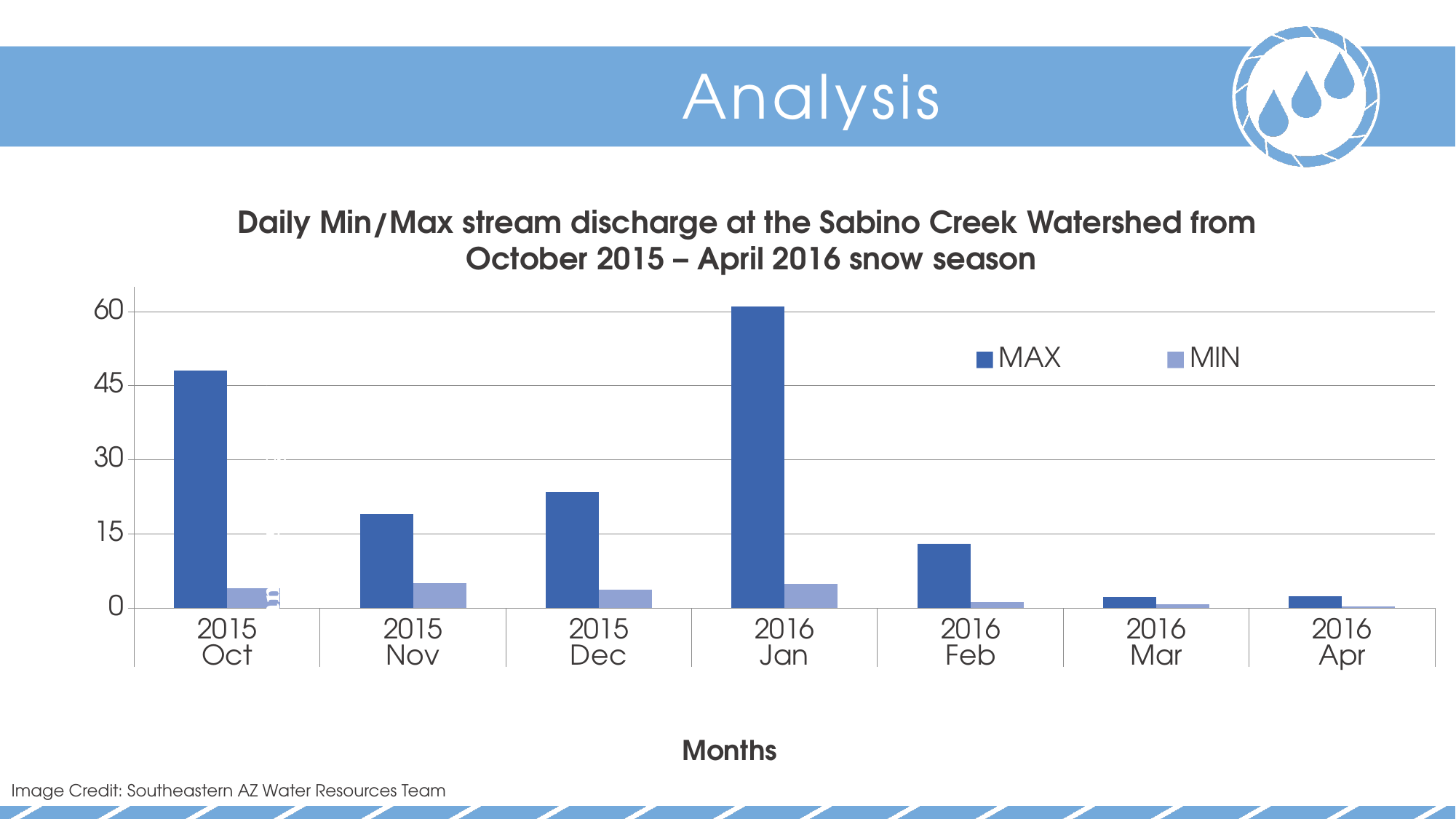

Analysis

### Chart

| Category | MAX | MIN |
|---|---|---|
| 2015 | 48.0 | 4.0 |
| 2015 | 19.0 | 5.01 |
| 2015 | 23.5 | 3.62 |
| 2016 | 61.1 | 4.9 |
| 2016 | 13.0 | 1.22 |
| 2016 | 2.19 | 0.8 |
| 2016 | 2.3299999999999987 | 0.32000000000000034 |
Daily Min/Max stream discharge at the Sabino Creek Watershed from
October 2015 – April 2016 snow season
Months
Image Credit: Southeastern AZ Water Resources Team